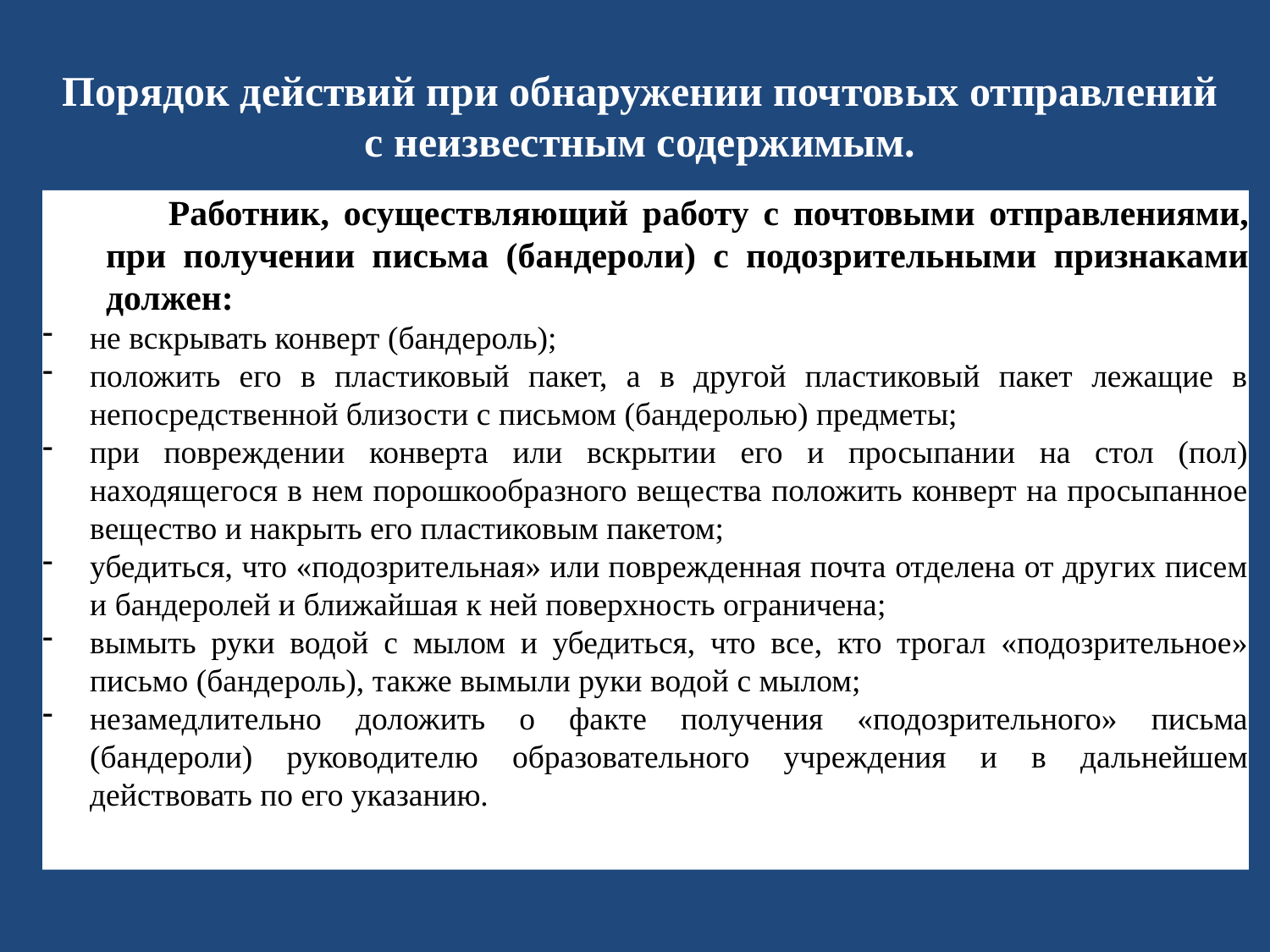

# Порядок действий при обнаружении почтовых отправлений с неизвестным содержимым.
Работник, осуществляющий работу с почтовыми отправлениями, при получении письма (бандероли) с подозрительными признаками должен:
не вскрывать конверт (бандероль);
положить его в пластиковый пакет, а в другой пластиковый пакет лежащие в непосредственной близости с письмом (бандеролью) предметы;
при повреждении конверта или вскрытии его и просыпании на стол (пол) находящегося в нем порошкообразного вещества положить конверт на просыпанное вещество и накрыть его пластиковым пакетом;
убедиться, что «подозрительная» или поврежденная почта отделена от других писем и бандеролей и ближайшая к ней поверхность ограничена;
вымыть руки водой с мылом и убедиться, что все, кто трогал «подозрительное» письмо (бандероль), также вымыли руки водой с мылом;
незамедлительно доложить о факте получения «подозрительного» письма (бандероли) руководителю образовательного учреждения и в дальнейшем действовать по его указанию.